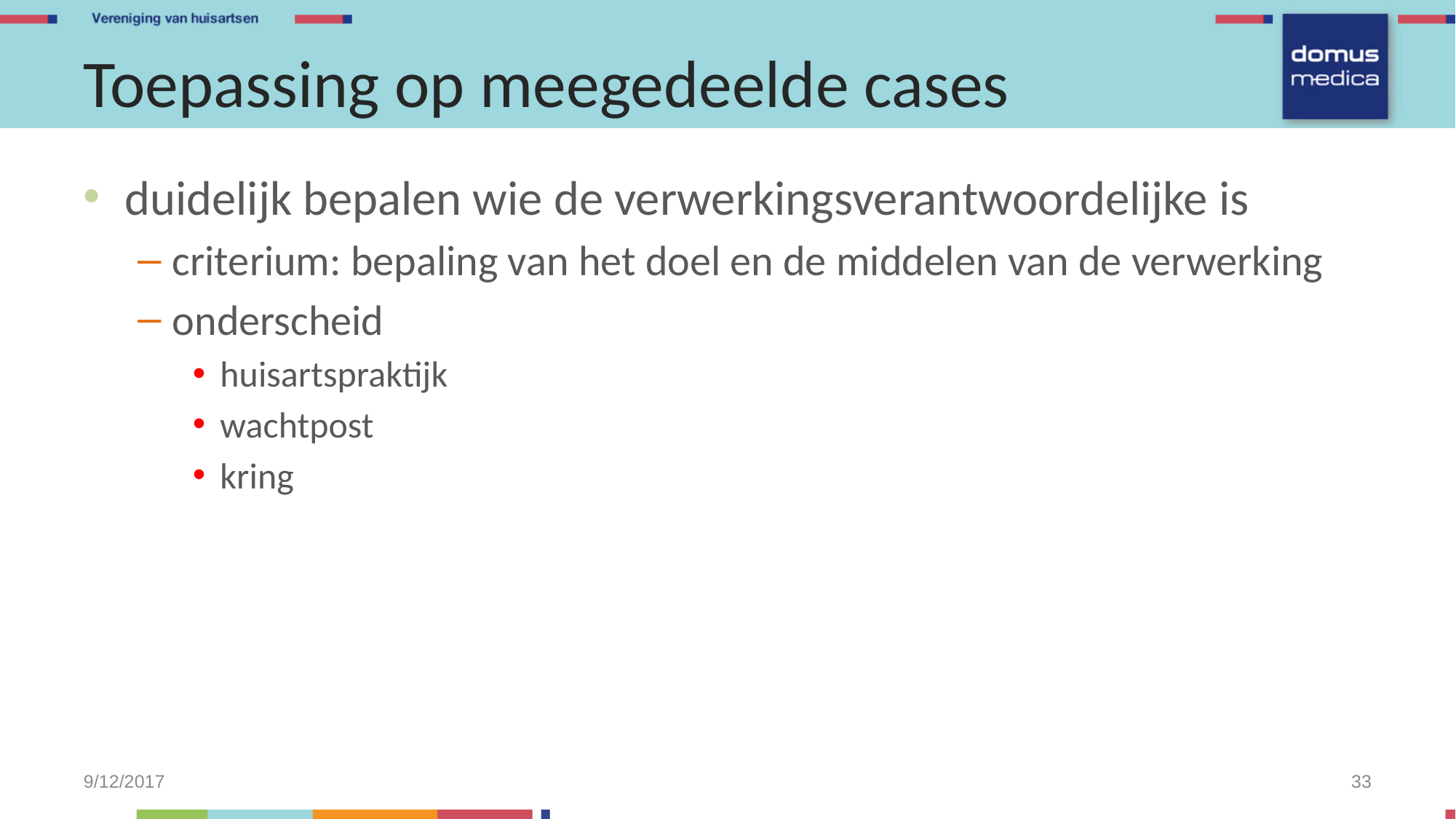

# Toepassing op meegedeelde cases
duidelijk bepalen wie de verwerkingsverantwoordelijke is
criterium: bepaling van het doel en de middelen van de verwerking
onderscheid
huisartspraktijk
wachtpost
kring

9/12/2017
33